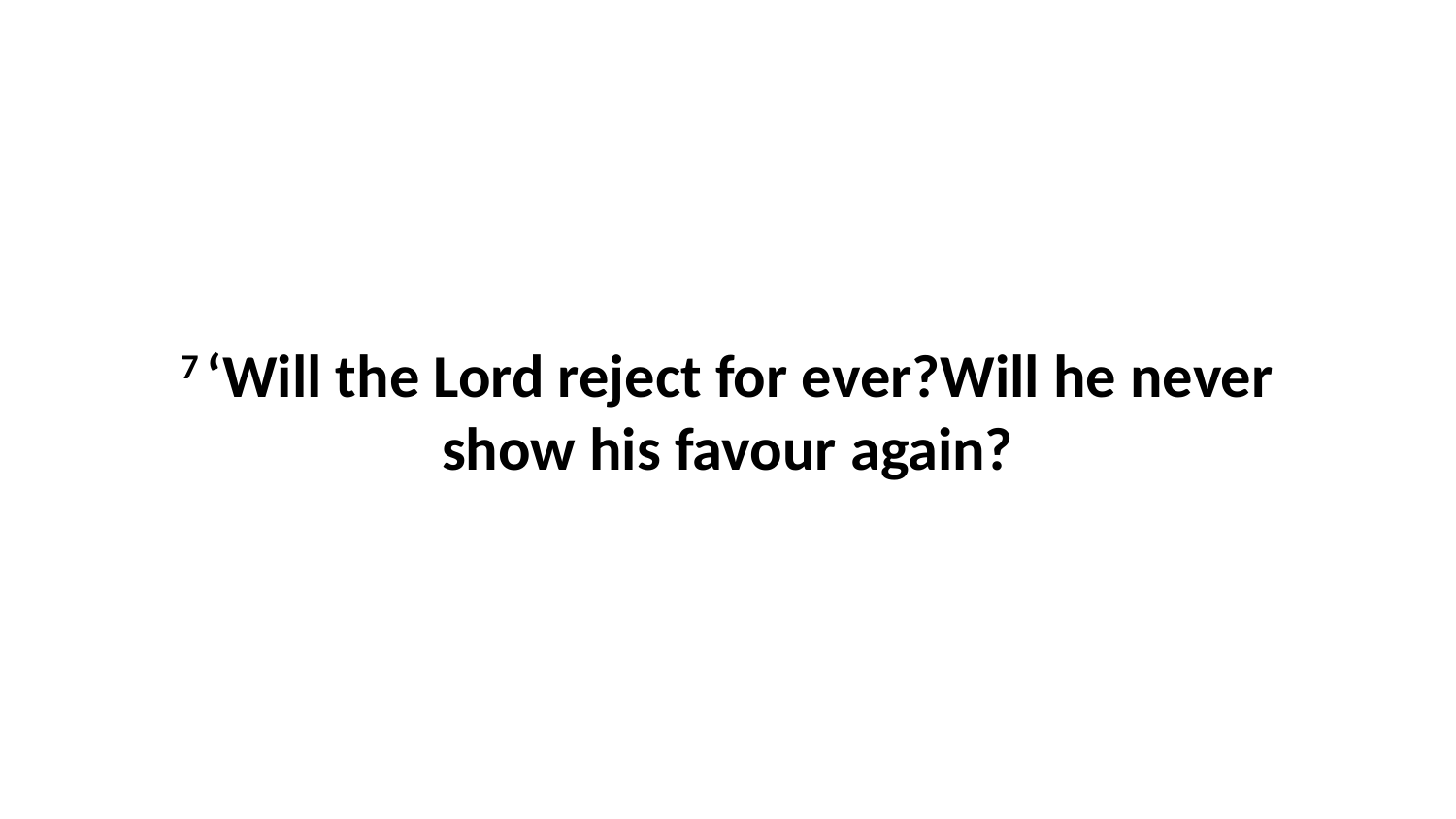

7 ‘Will the Lord reject for ever?Will he never show his favour again?